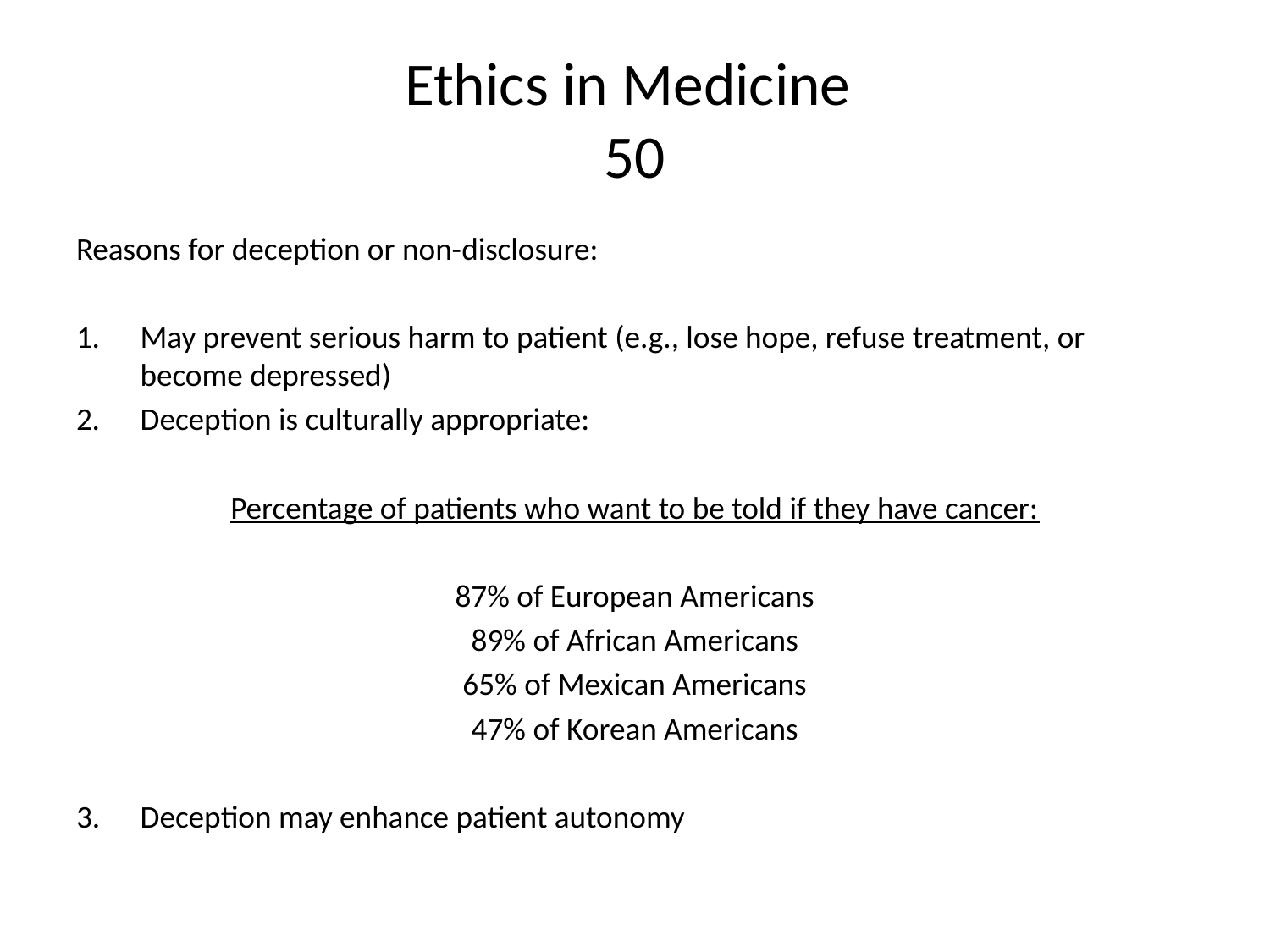

# Ethics in Medicine 50
Reasons for deception or non-disclosure:

May prevent serious harm to patient (e.g., lose hope, refuse treatment, or become depressed)
Deception is culturally appropriate:

Percentage of patients who want to be told if they have cancer:

87% of European Americans
89% of African Americans
65% of Mexican Americans
47% of Korean Americans

3. 	Deception may enhance patient autonomy